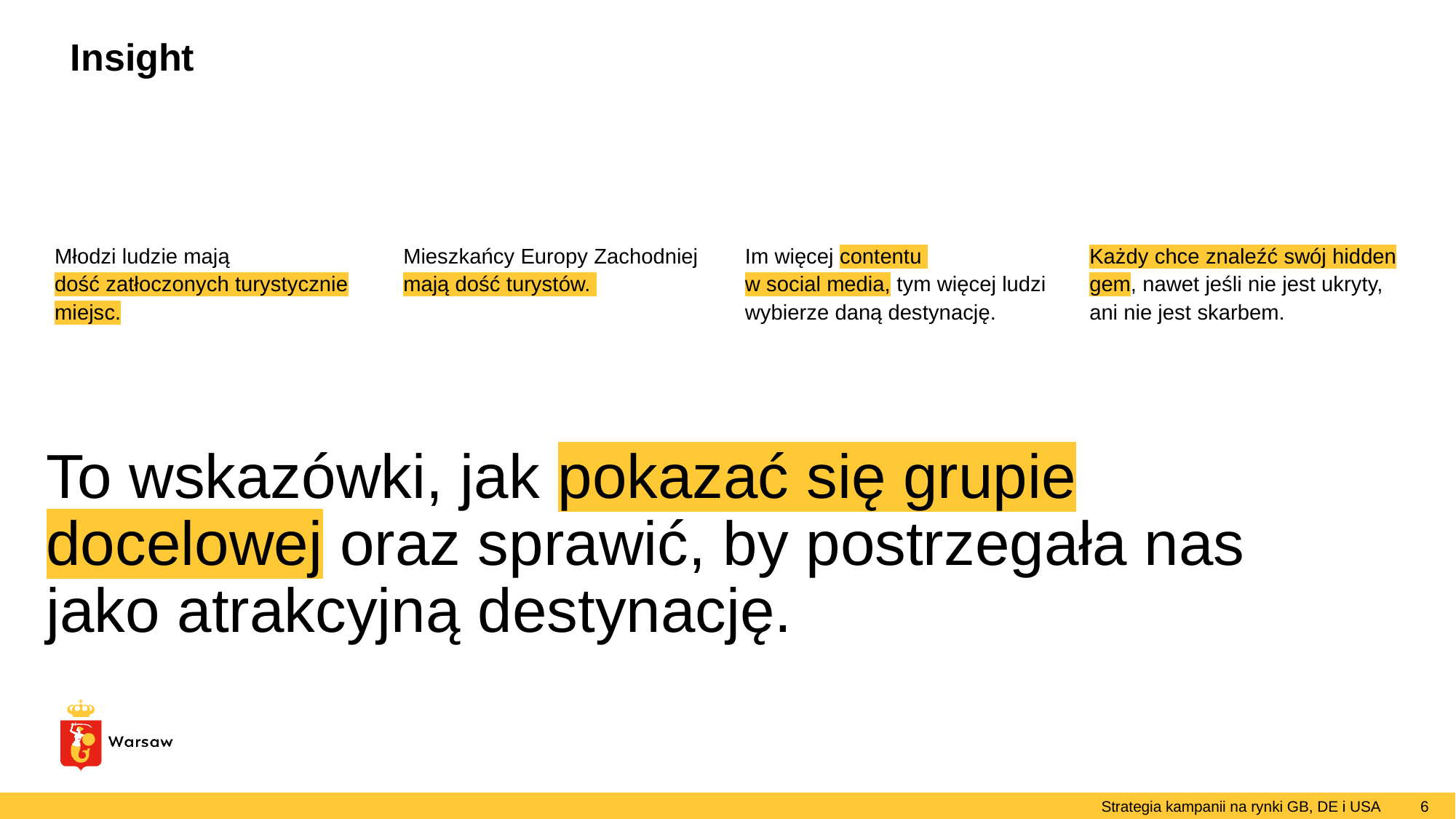

# Insight
Młodzi ludzie mają
dość zatłoczonych turystycznie miejsc.
Mieszkańcy Europy Zachodniej
mają dość turystów.

Im więcej contentu
w social media, tym więcej ludzi wybierze daną destynację.

Każdy chce znaleźć swój hidden gem, nawet jeśli nie jest ukryty, ani nie jest skarbem.

To wskazówki, jak pokazać się grupie docelowej oraz sprawić, by postrzegała nas jako atrakcyjną destynację.
Strategia kampanii na rynki GB, DE i USA
6